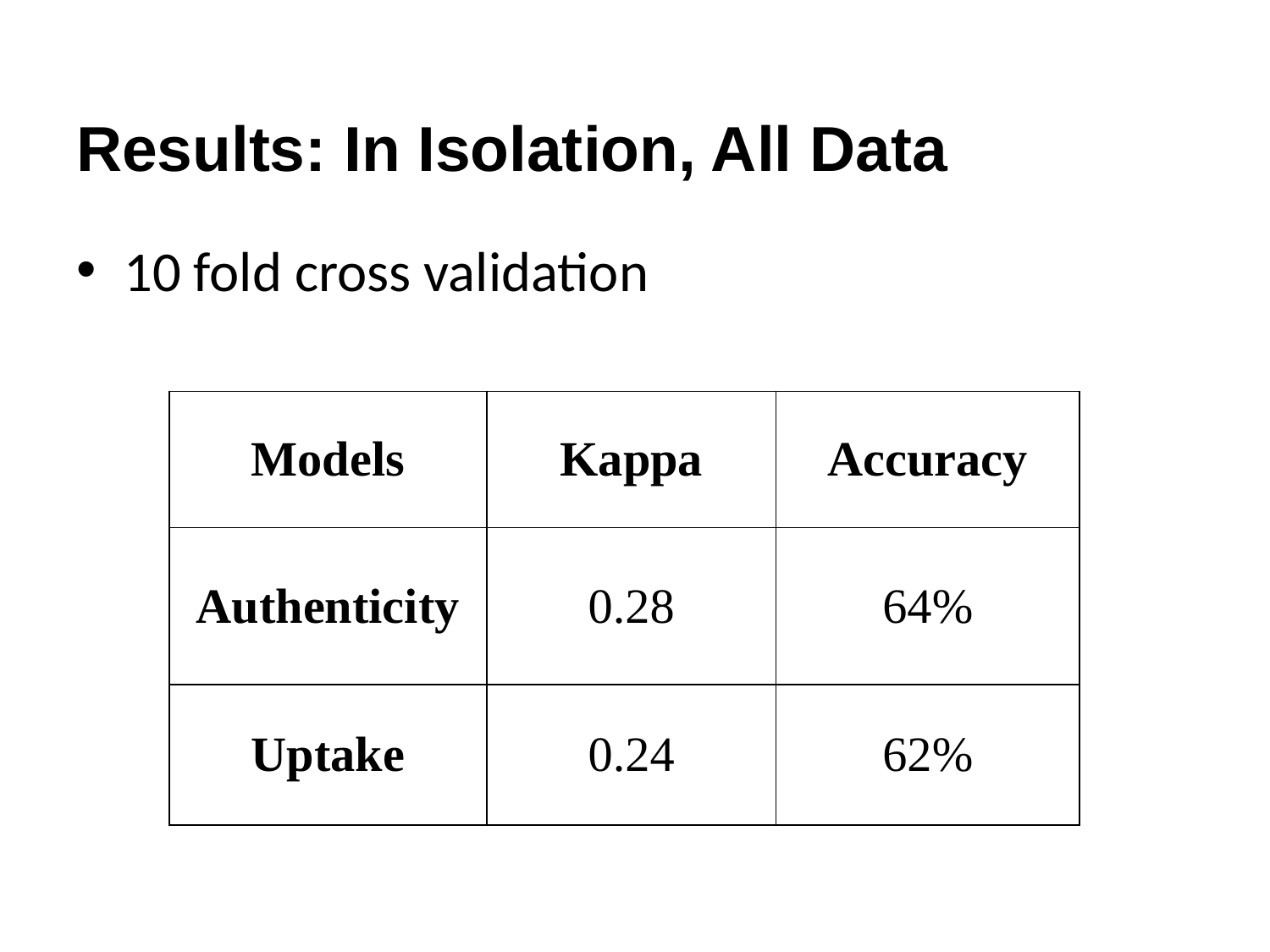

# Results: In Isolation, All Data
10 fold cross validation
| Models | Kappa | Accuracy |
| --- | --- | --- |
| Authenticity | 0.28 | 64% |
| Uptake | 0.24 | 62% |